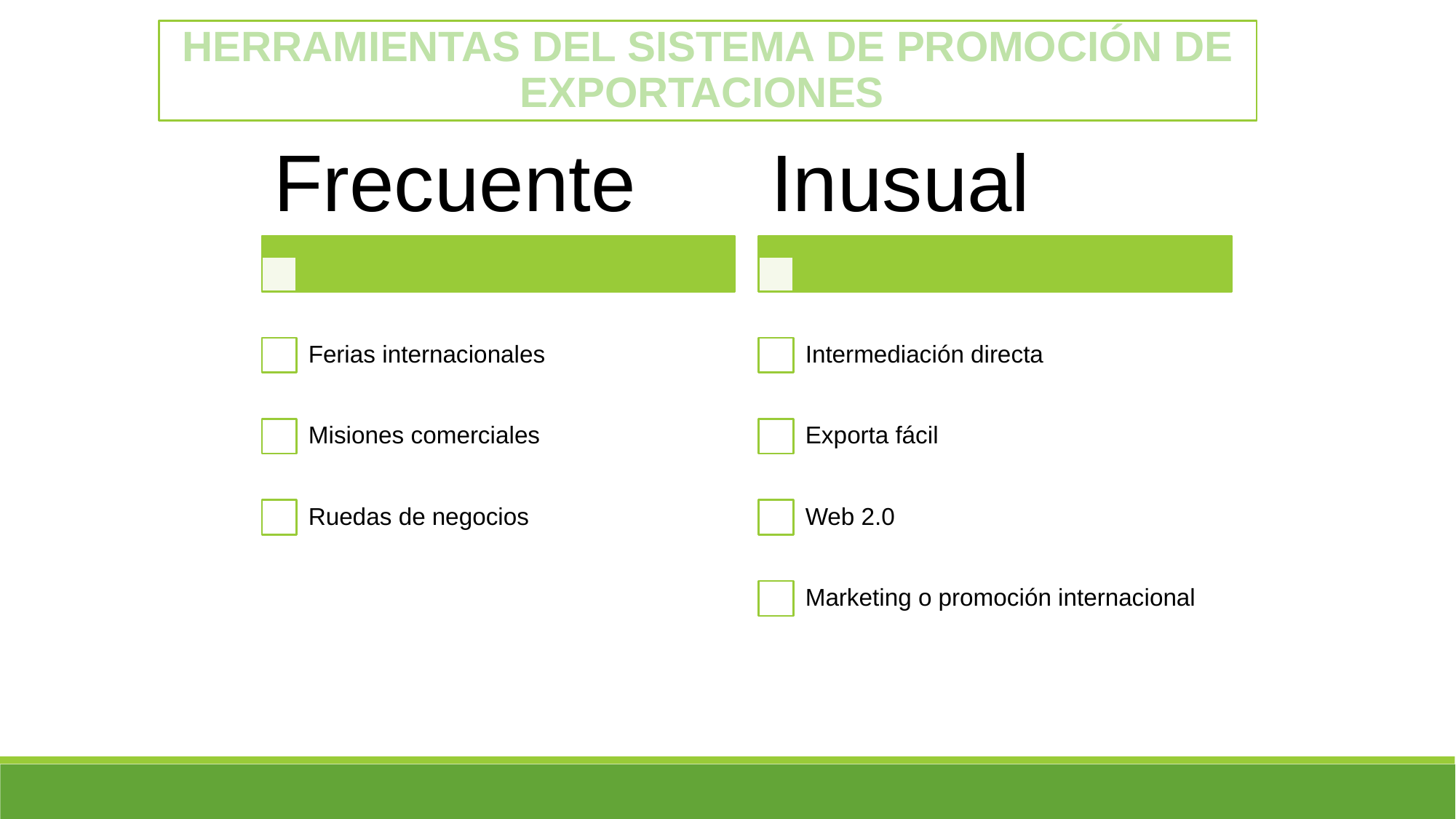

HERRAMIENTAS DEL SISTEMA DE PROMOCIÓN DE EXPORTACIONES
Frecuente
Ferias internacionales
Misiones comerciales
Ruedas de negocios
Inusual
Intermediación directa
Exporta fácil
Web 2.0
Marketing o promoción internacional